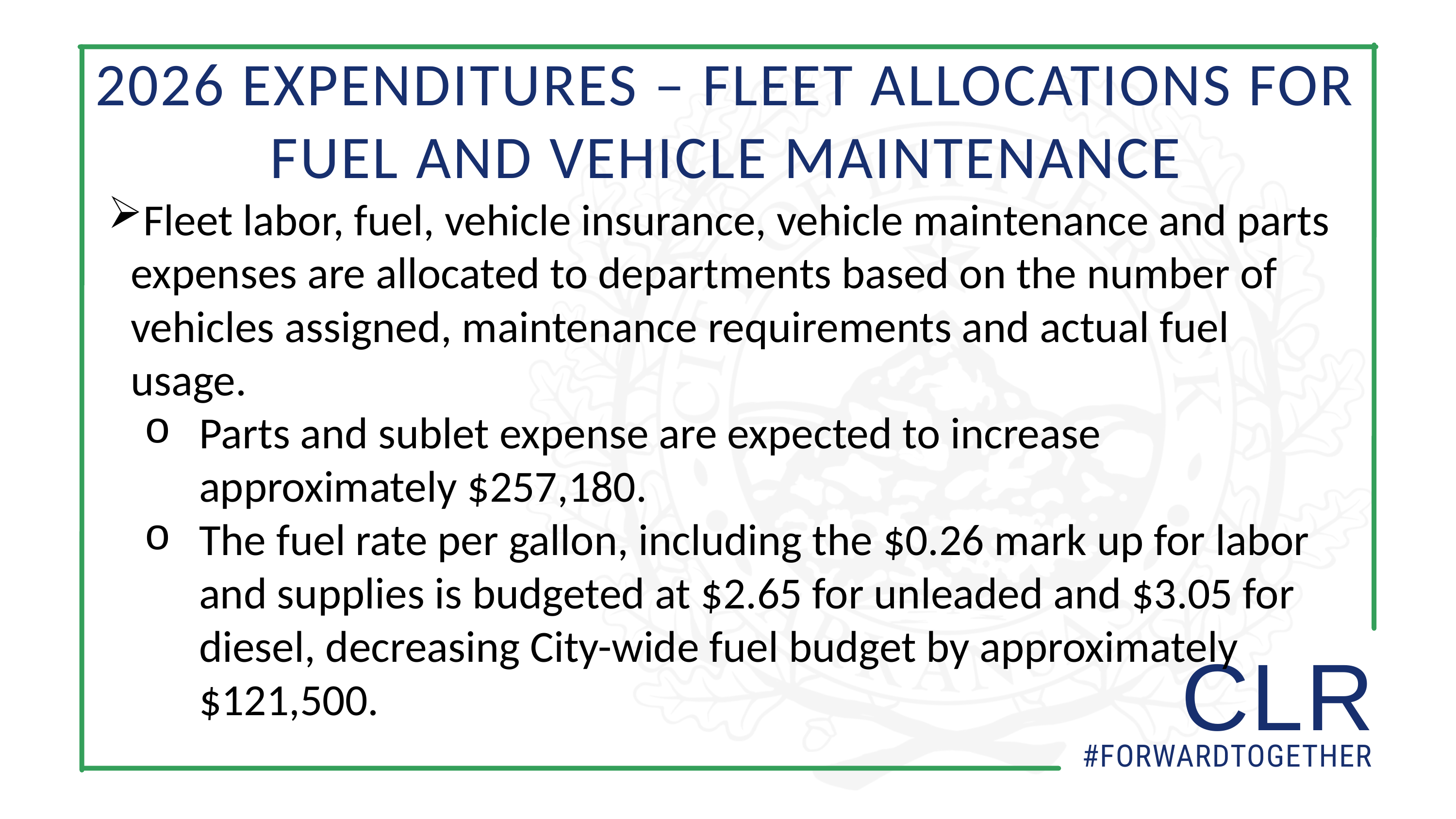

2026 EXPENDITURES – FLEET ALLOCATIONS FOR FUEL AND VEHICLE MAINTENANCE

Fleet labor, fuel, vehicle insurance, vehicle maintenance and parts expenses are allocated to departments based on the number of vehicles assigned, maintenance requirements and actual fuel usage.
Parts and sublet expense are expected to increase approximately $257,180.
The fuel rate per gallon, including the $0.26 mark up for labor and supplies is budgeted at $2.65 for unleaded and $3.05 for diesel, decreasing City-wide fuel budget by approximately $121,500.
 CLR
#FORWARDTOGETHER